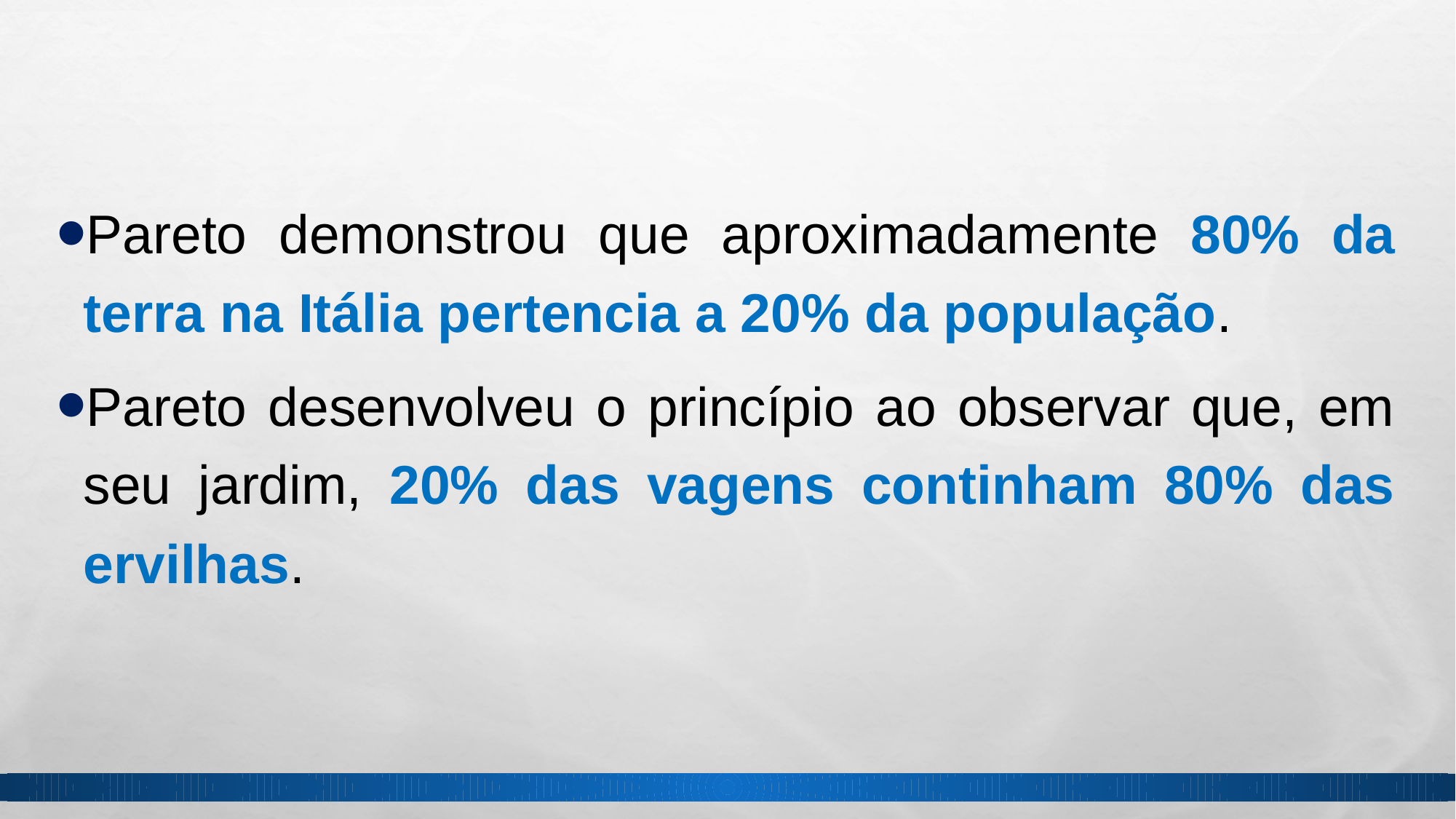

Pareto demonstrou que aproximadamente 80% da terra na Itália pertencia a 20% da população.
Pareto desenvolveu o princípio ao observar que, em seu jardim, 20% das vagens continham 80% das ervilhas.